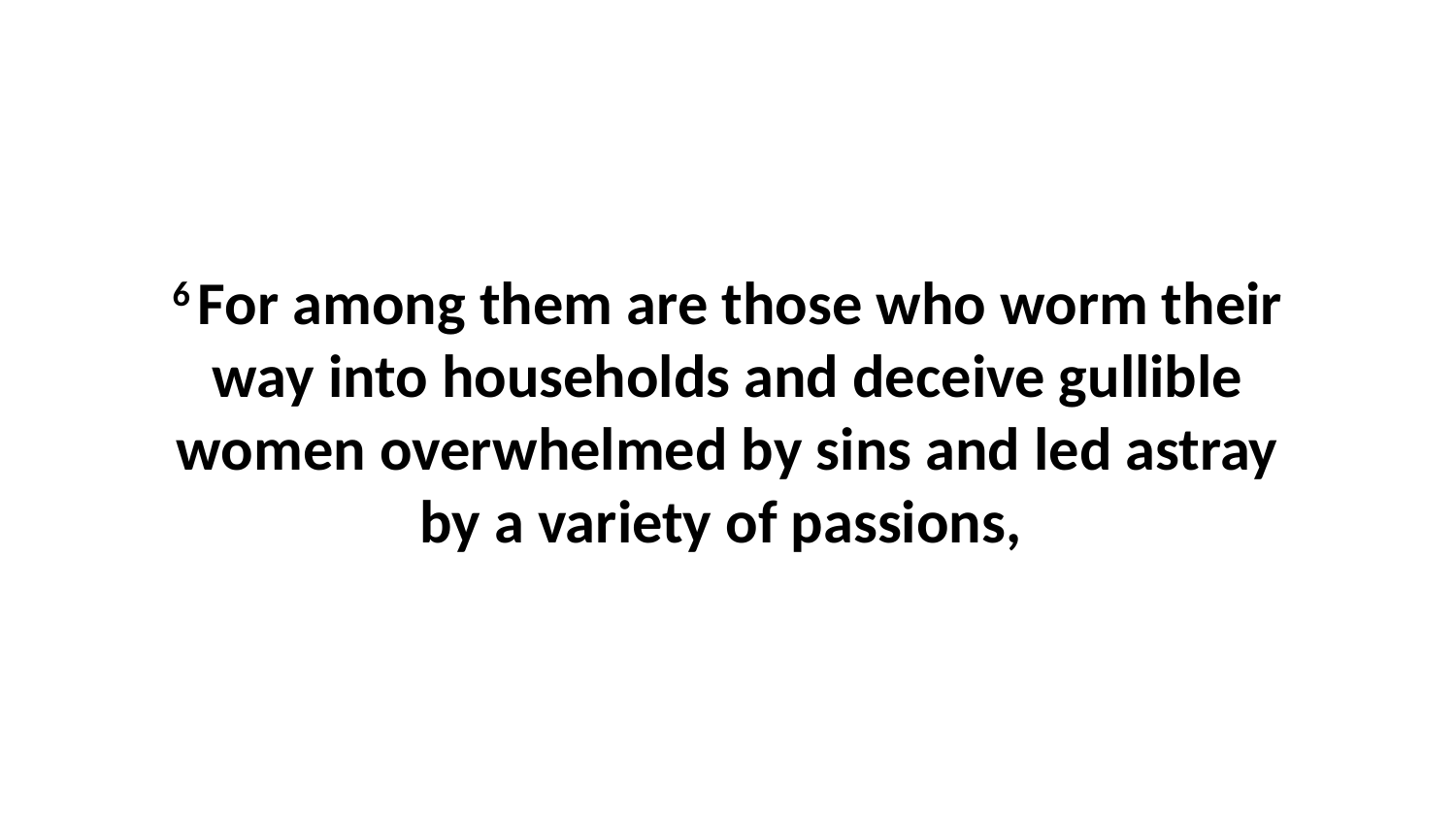

6 For among them are those who worm their way into households and deceive gullible women overwhelmed by sins and led astray by a variety of passions,